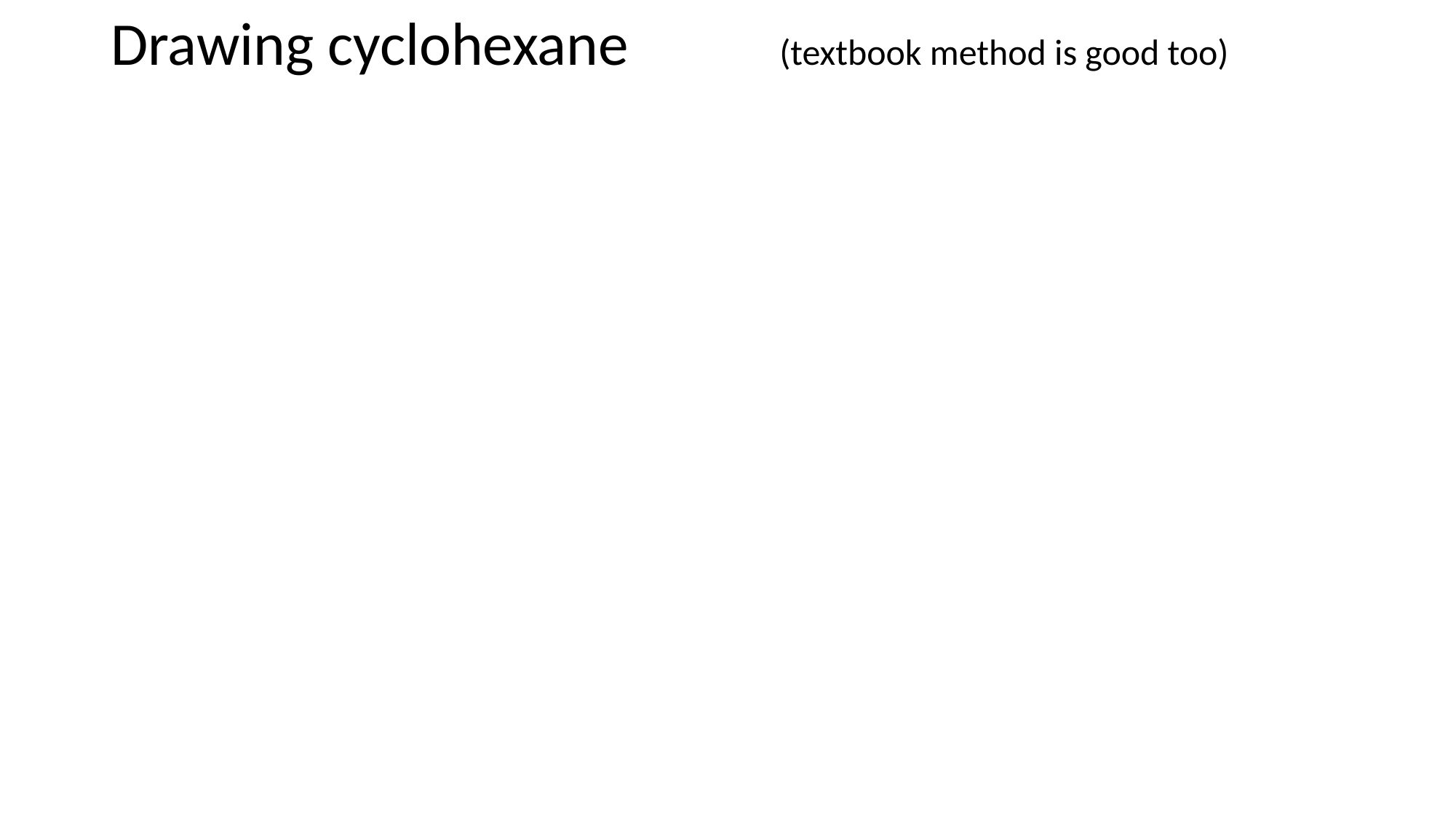

# Drawing cyclohexane		 (textbook method is good too)